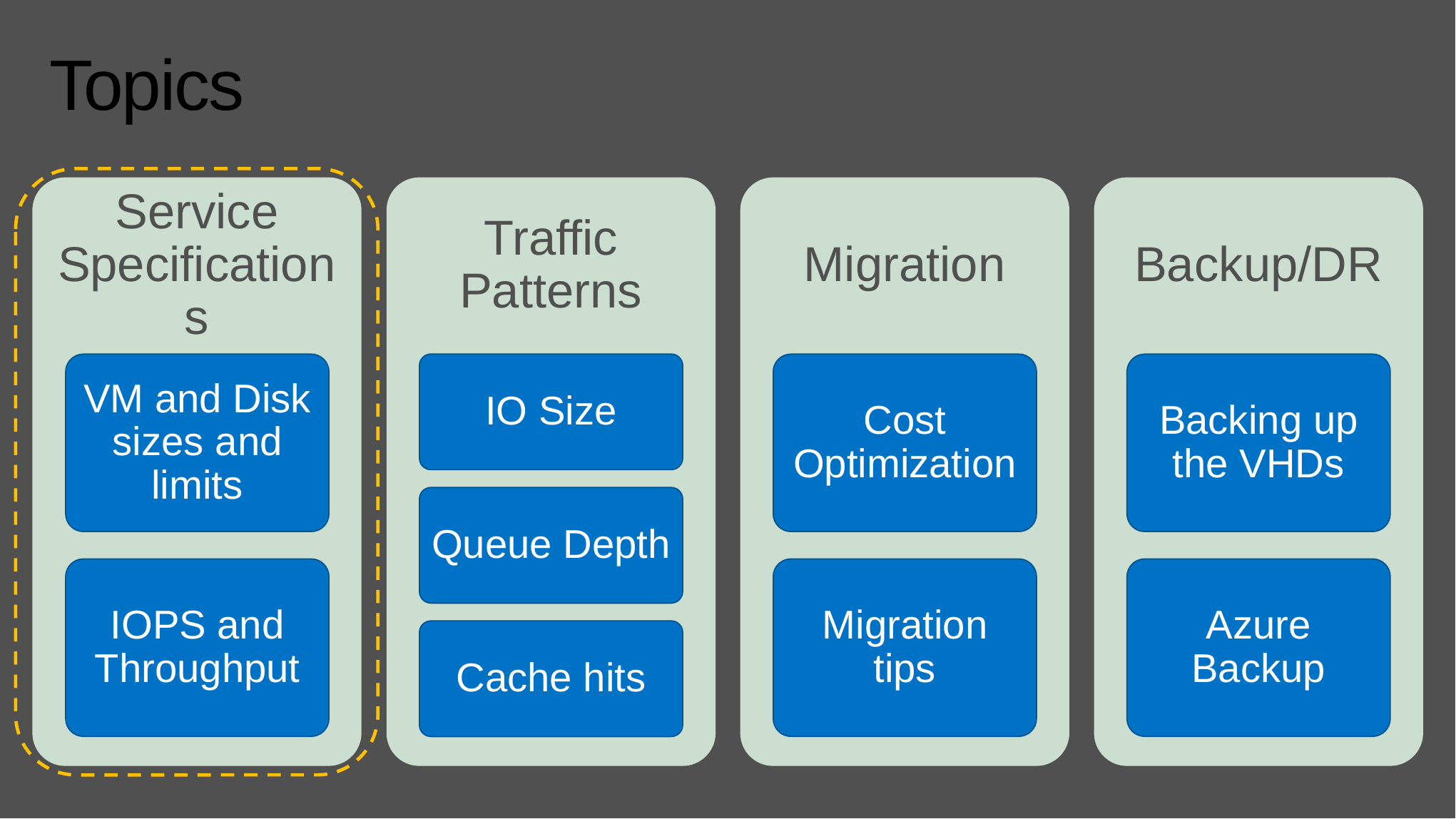

# Topics

Service Specifications
VM and Disk sizes and limits
IOPS and Throughput
Traffic Patterns
IO Size
Queue Depth
Cache hits
Migration
Cost Optimization
Migration tips
Backup/DR
Backing up the VHDs
Azure Backup